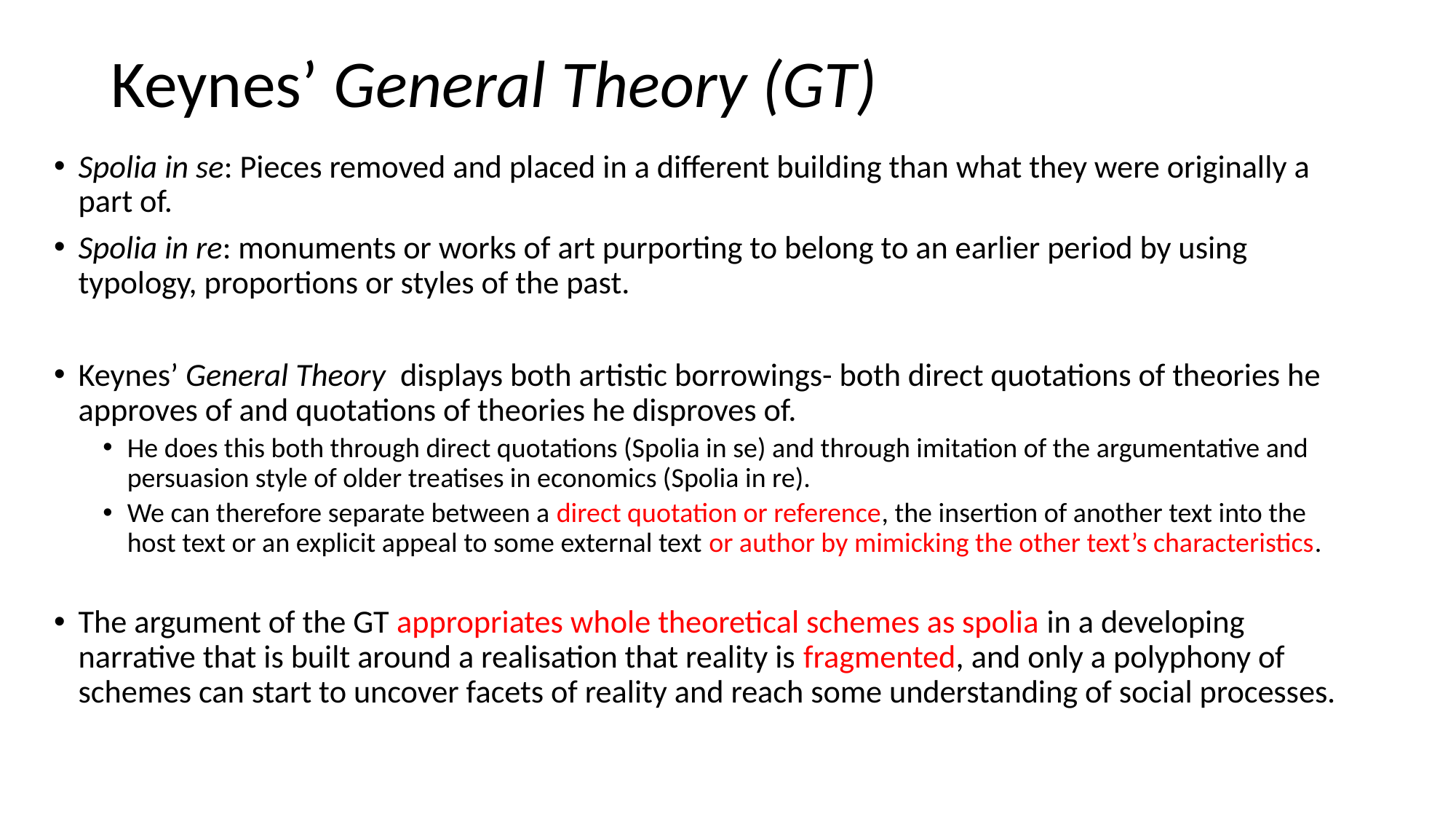

# Keynes’ General Theory (GT)
Spolia in se: Pieces removed and placed in a different building than what they were originally a part of.
Spolia in re: monuments or works of art purporting to belong to an earlier period by using typology, proportions or styles of the past.

Keynes’ General Theory  displays both artistic borrowings- both direct quotations of theories he approves of and quotations of theories he disproves of.
He does this both through direct quotations (Spolia in se) and through imitation of the argumentative and persuasion style of older treatises in economics (Spolia in re).
We can therefore separate between a direct quotation or reference, the insertion of another text into the host text or an explicit appeal to some external text or author by mimicking the other text’s characteristics.

The argument of the GT appropriates whole theoretical schemes as spolia in a developing narrative that is built around a realisation that reality is fragmented, and only a polyphony of schemes can start to uncover facets of reality and reach some understanding of social processes.